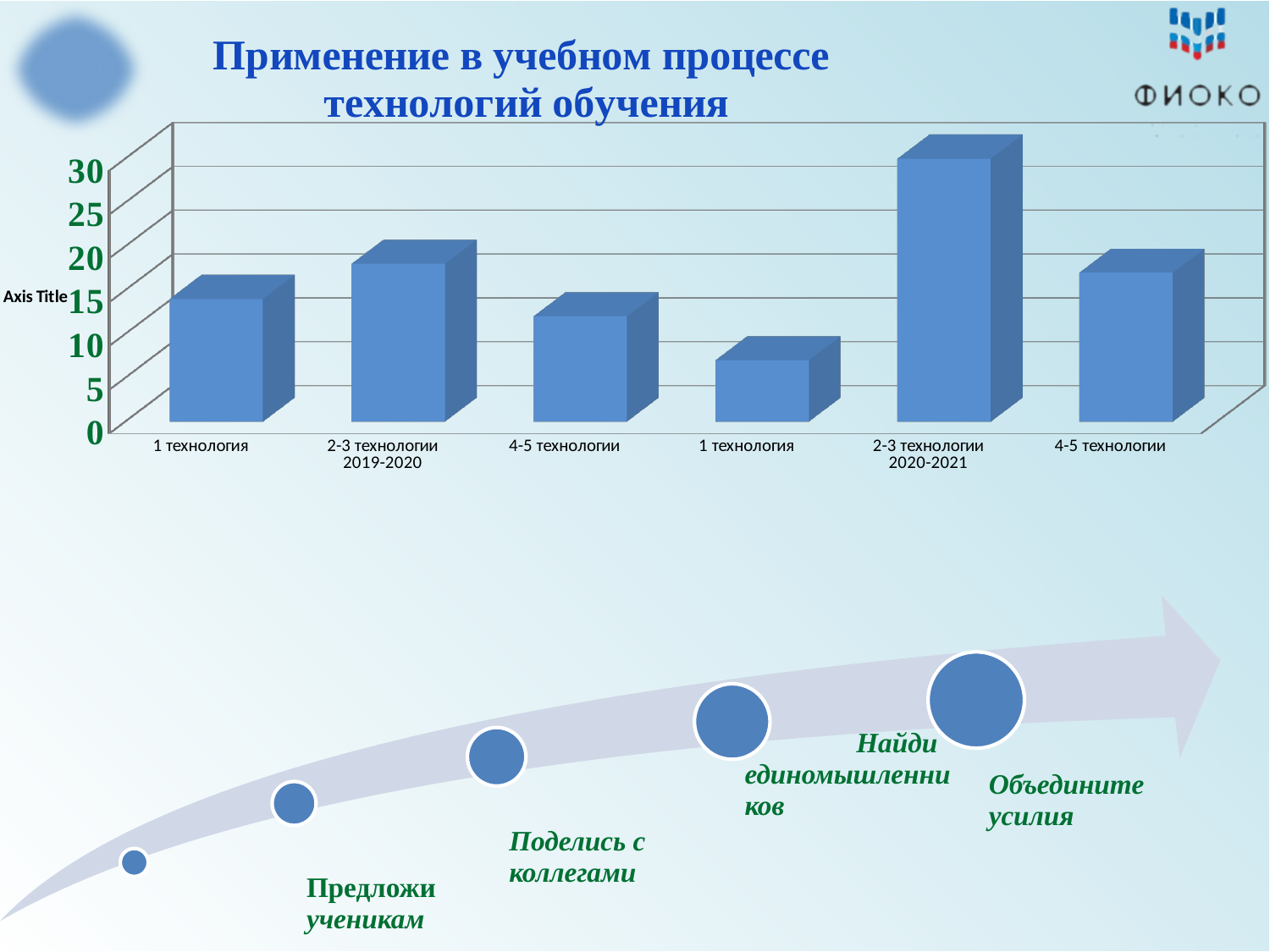

[unsupported chart]

                                                 Предложи ученикам
                                                        Поделись с коллегами
                Найди единомышленников
                                                        Объедините усилия